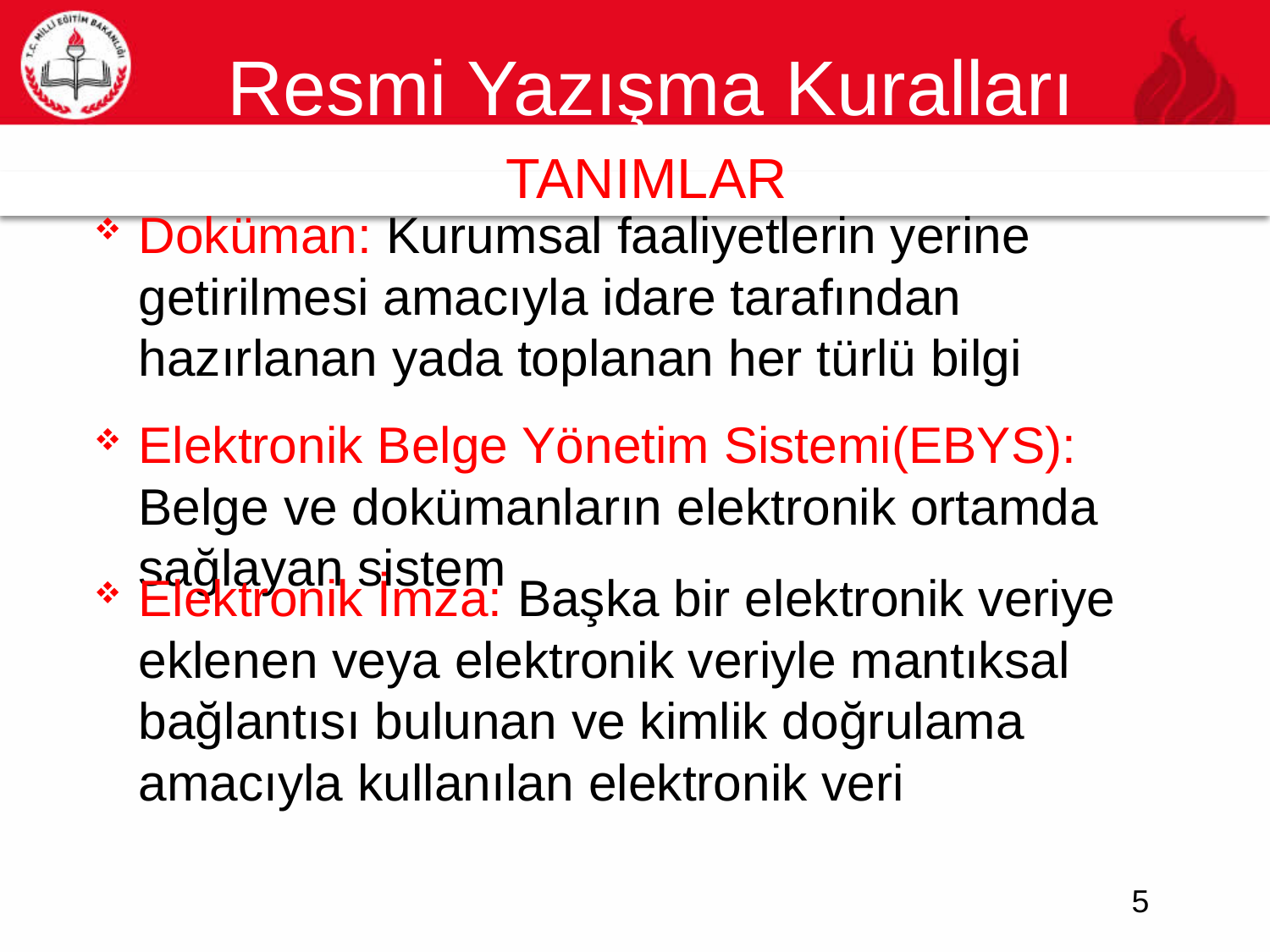

# Resmi Yazışma Kuralları
TANIMLAR
5
Doküman: Kurumsal faaliyetlerin yerine getirilmesi amacıyla idare tarafından hazırlanan yada toplanan her türlü bilgi
Elektronik Belge Yönetim Sistemi(EBYS): Belge ve dokümanların elektronik ortamda sağlayan sistem
Elektronik İmza: Başka bir elektronik veriye eklenen veya elektronik veriyle mantıksal bağlantısı bulunan ve kimlik doğrulama amacıyla kullanılan elektronik veri

5